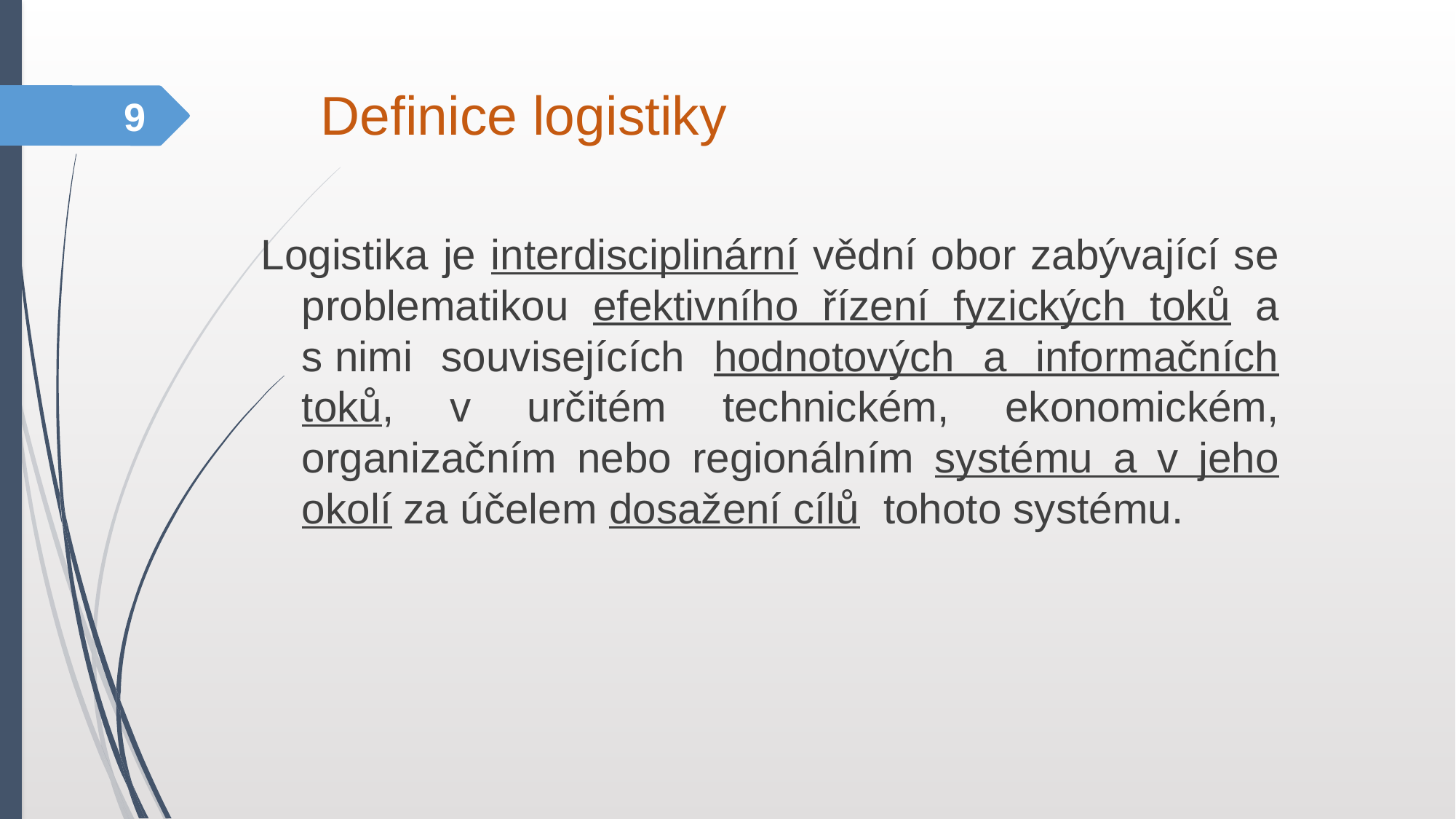

# Definice logistiky
9
Logistika je interdisciplinární vědní obor zabývající se problematikou efektivního řízení fyzických toků a s nimi souvisejících hodnotových a informačních toků, v určitém technickém, ekonomickém, organizačním nebo regionálním systému a v jeho okolí za účelem dosažení cílů  tohoto systému.